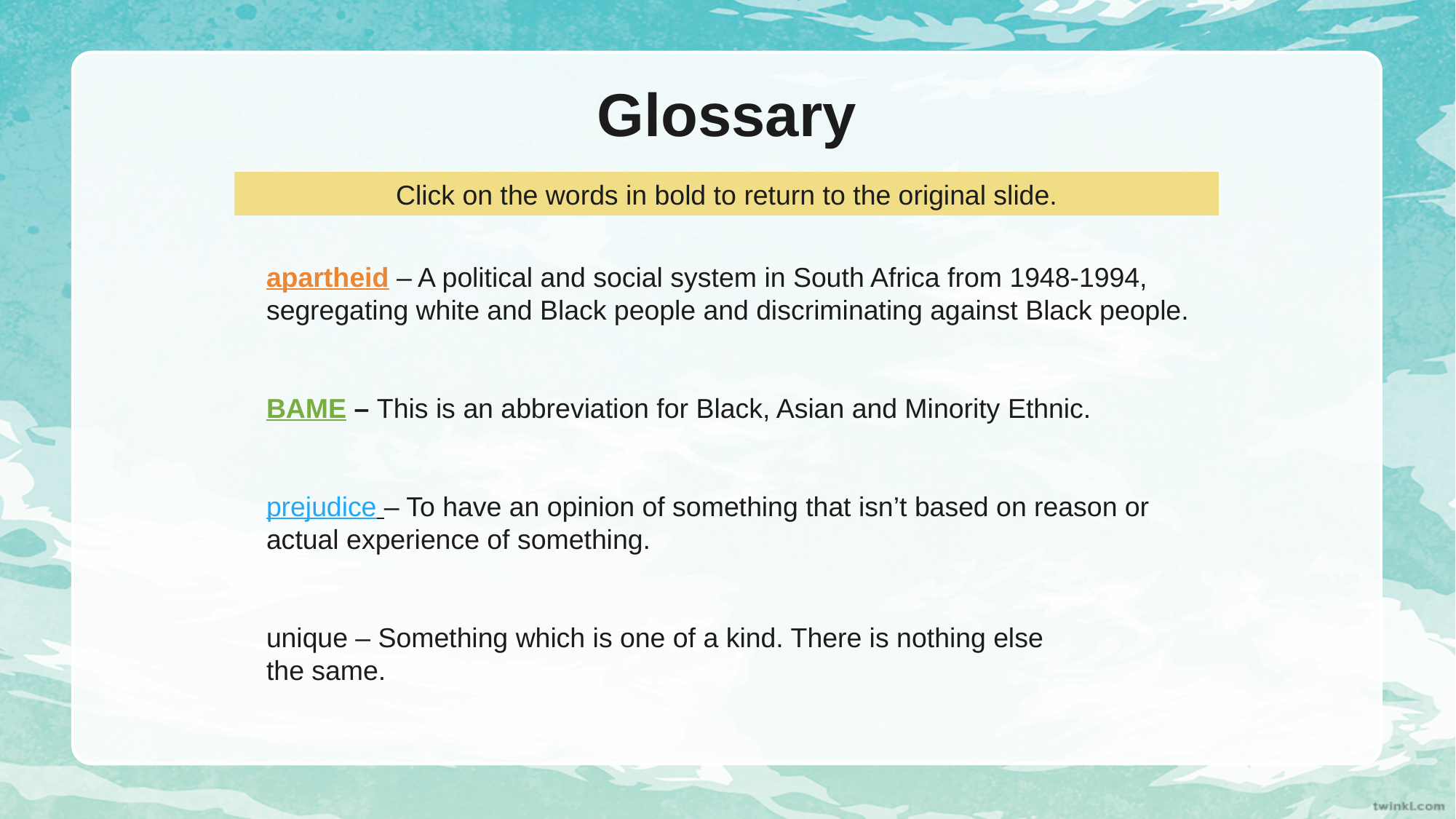

# Glossary
Click on the words in bold to return to the original slide.

apartheid – A political and social system in South Africa from 1948-1994, segregating white and Black people and discriminating against Black people.

BAME – This is an abbreviation for Black, Asian and Minority Ethnic.

prejudice – To have an opinion of something that isn’t based on reason or actual experience of something.

unique – Something which is one of a kind. There is nothing else
the same.